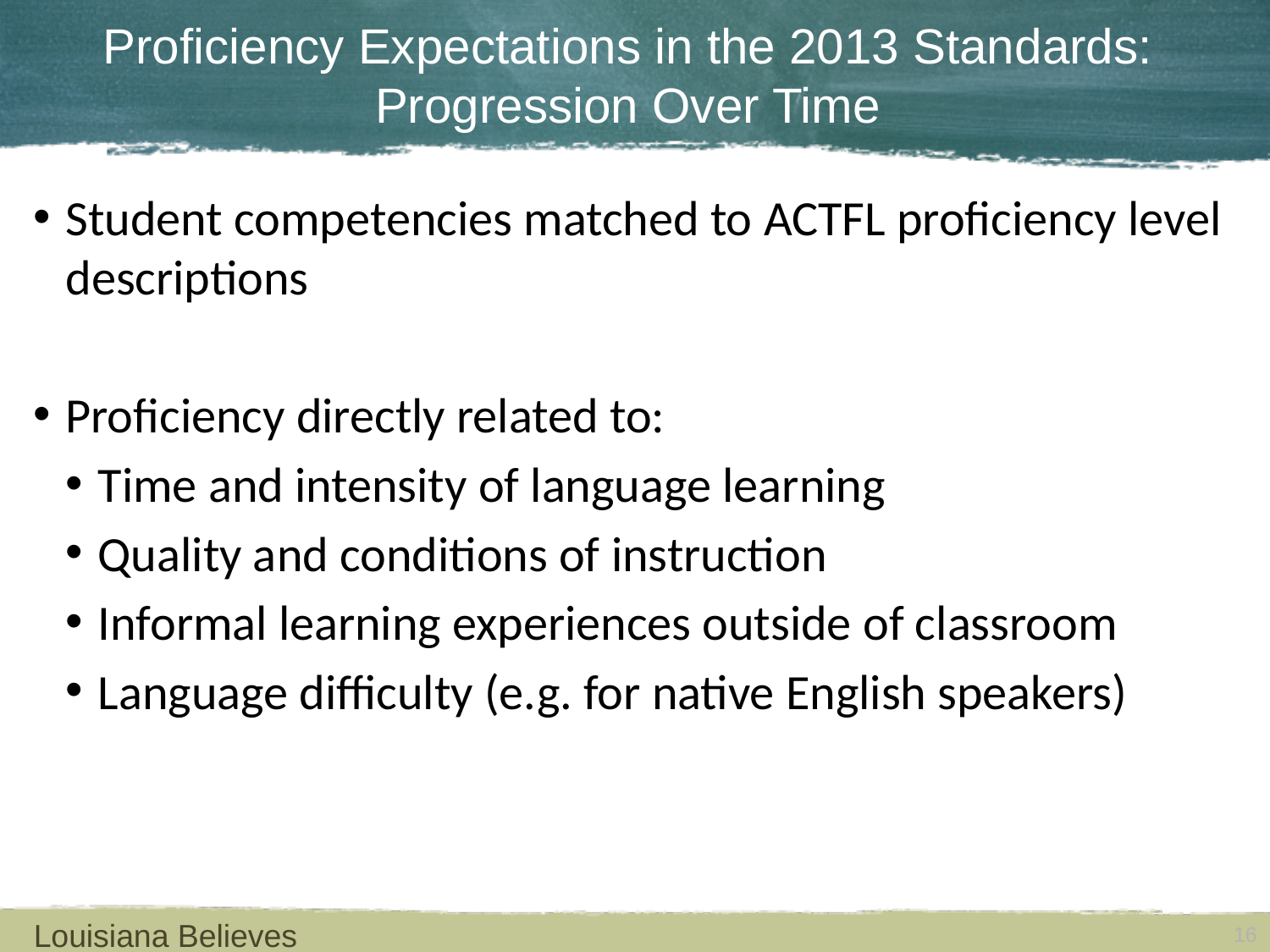

# Proficiency Expectations in the 2013 Standards:  Progression Over Time
Student competencies matched to ACTFL proficiency level descriptions

Proficiency directly related to:
Time and intensity of language learning
Quality and conditions of instruction
Informal learning experiences outside of classroom
Language difficulty (e.g. for native English speakers)

Louisiana Believes
16